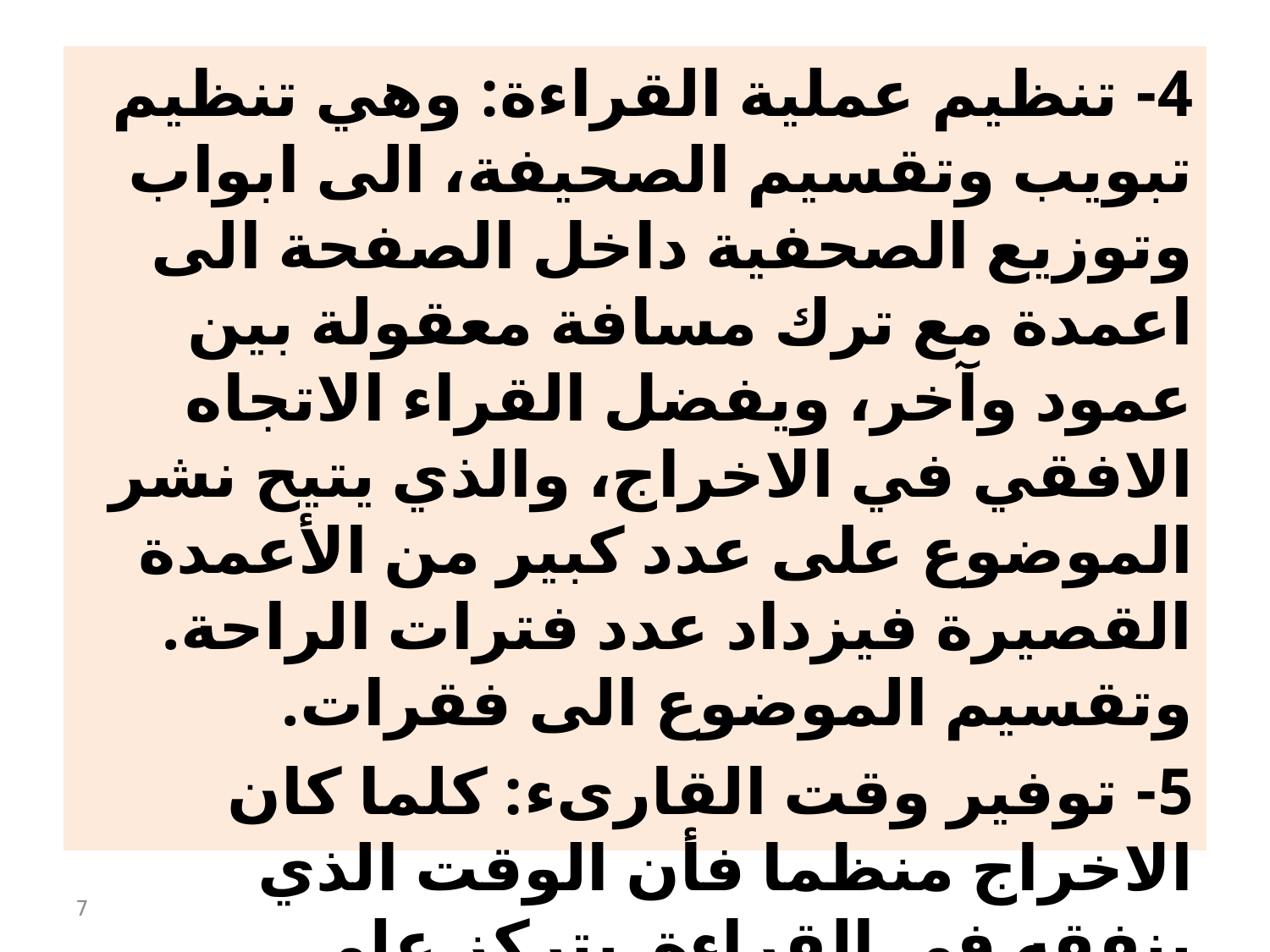

4- تنظيم عملية القراءة: وهي تنظيم تبويب وتقسيم الصحيفة، الى ابواب وتوزيع الصحفية داخل الصفحة الى اعمدة مع ترك مسافة معقولة بين عمود وآخر، ويفضل القراء الاتجاه الافقي في الاخراج، والذي يتيح نشر الموضوع على عدد كبير من الأعمدة القصيرة فيزداد عدد فترات الراحة. وتقسيم الموضوع الى فقرات.
5- توفير وقت القارىء: كلما كان الاخراج منظما فأن الوقت الذي ينفقه في القراءة  يتركز على الموضوعات قد لاتقع ضمن اهتماماته.

7